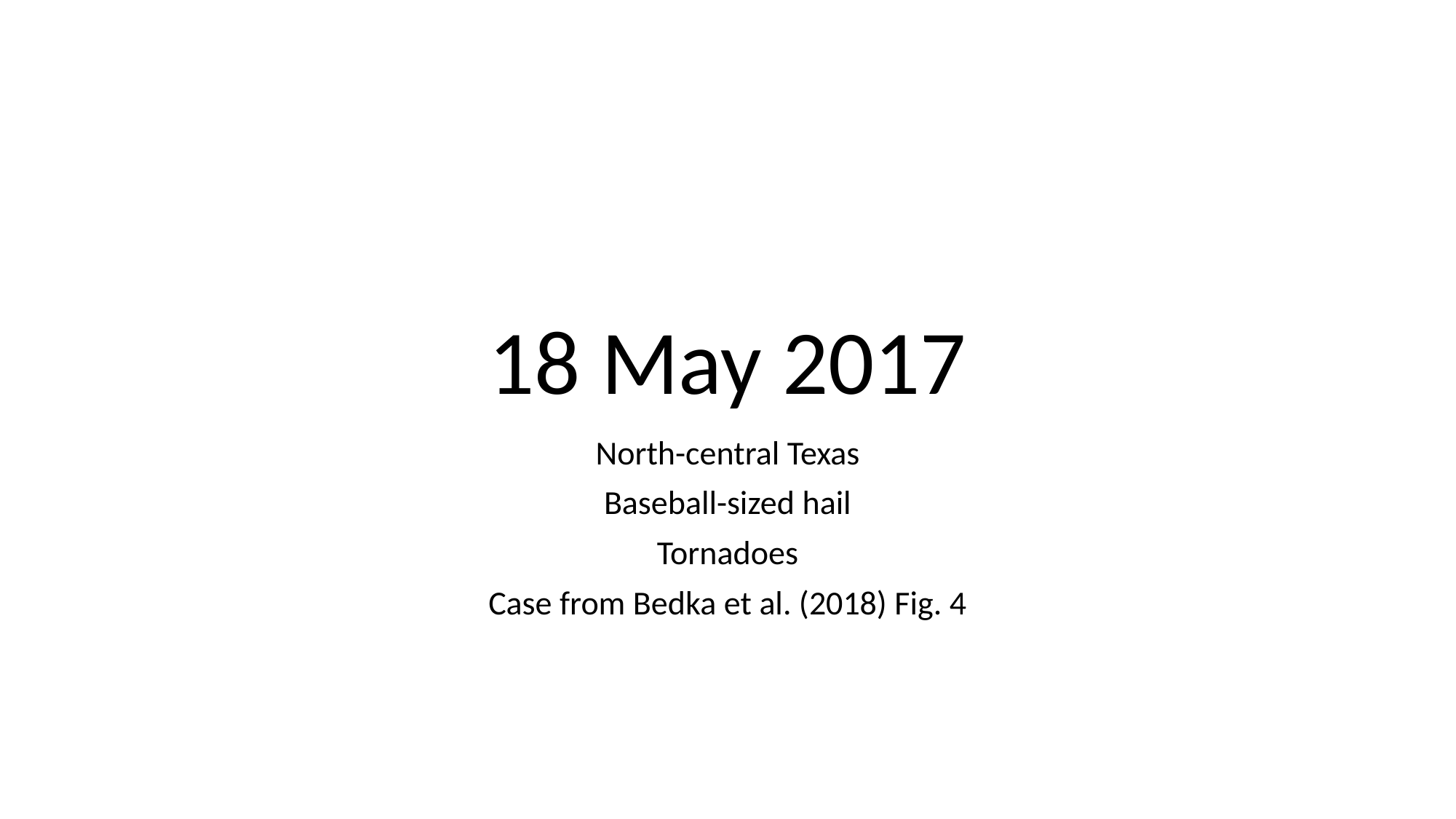

# 18 May 2017
North-central Texas
Baseball-sized hail
Tornadoes
Case from Bedka et al. (2018) Fig. 4